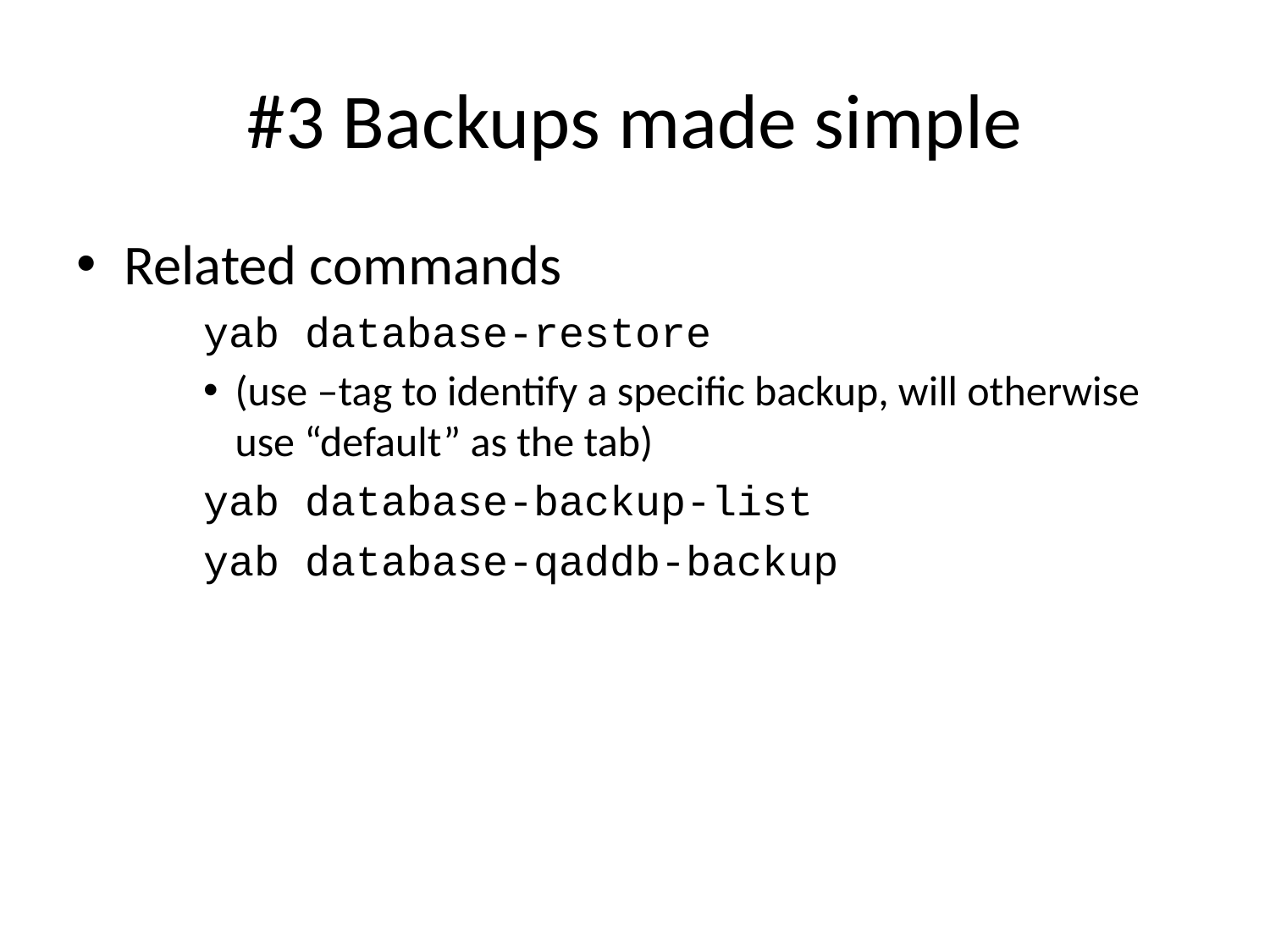

# #3 Backups made simple
Related commands
yab database-restore
(use –tag to identify a specific backup, will otherwise use “default” as the tab)
yab database-backup-list
yab database-qaddb-backup